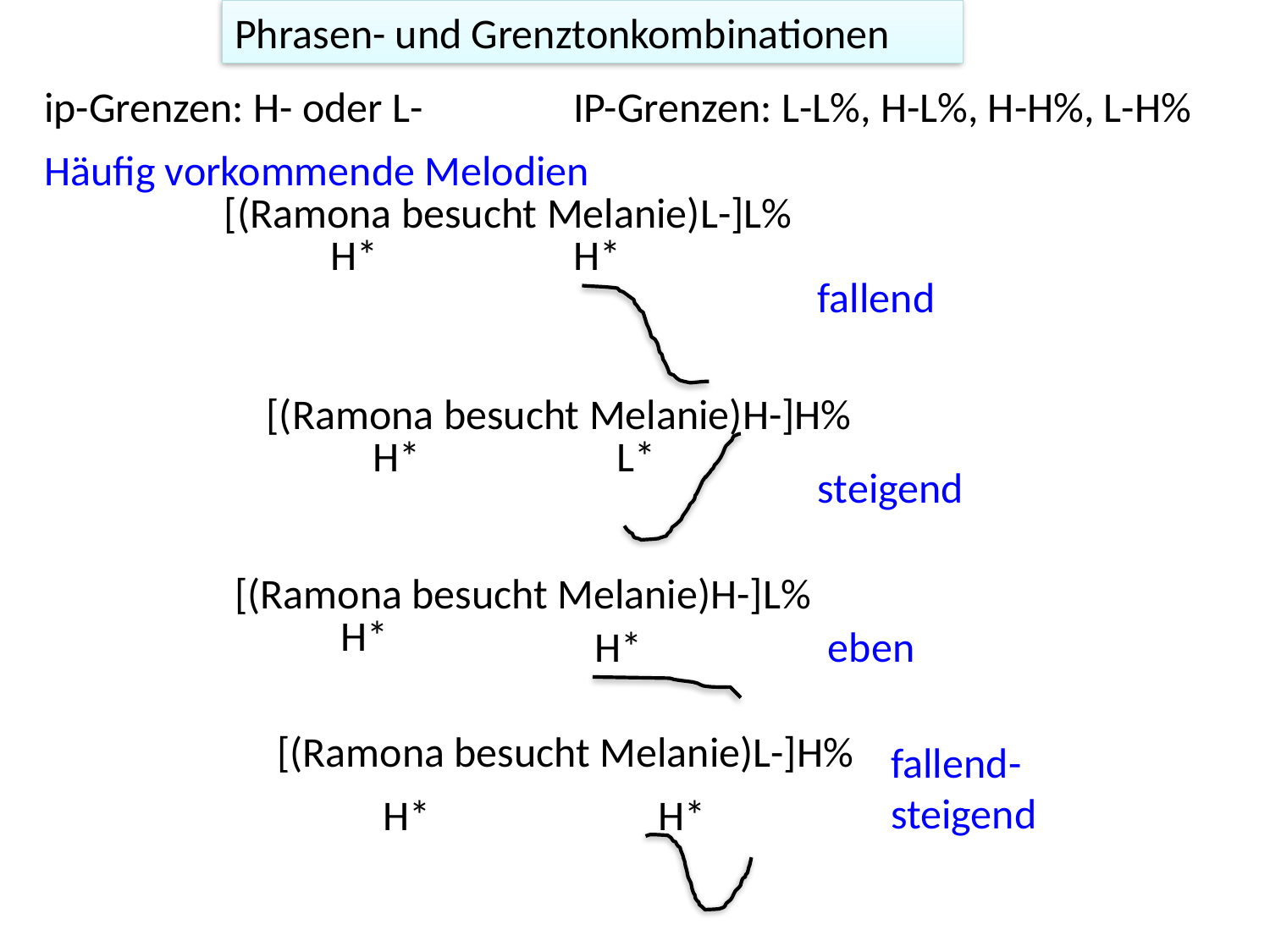

Phrasen- und Grenztonkombinationen
ip-Grenzen: H- oder L-
IP-Grenzen: L-L%, H-L%, H-H%, L-H%
Häufig vorkommende Melodien
[(Ramona besucht Melanie)L-]L%
H*
H*
fallend

[(Ramona besucht Melanie)H-]H%
H*
L*

steigend
[(Ramona besucht Melanie)H-]L%
H*
H*
eben

[(Ramona besucht Melanie)L-]H%
fallend-steigend
H*
H*